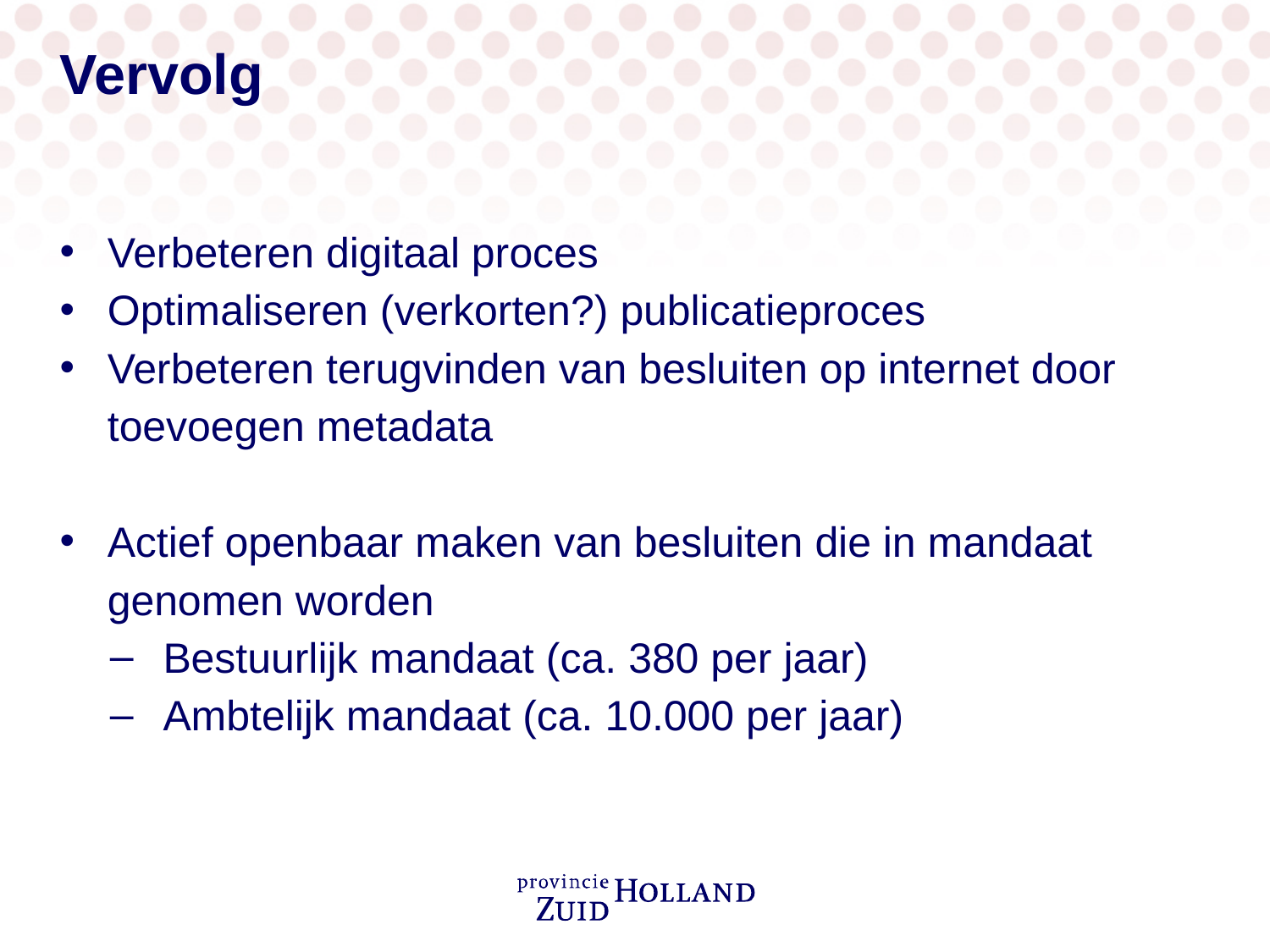

# Vervolg
Verbeteren digitaal proces
Optimaliseren (verkorten?) publicatieproces
Verbeteren terugvinden van besluiten op internet door toevoegen metadata

Actief openbaar maken van besluiten die in mandaat genomen worden
Bestuurlijk mandaat (ca. 380 per jaar)
Ambtelijk mandaat (ca. 10.000 per jaar)